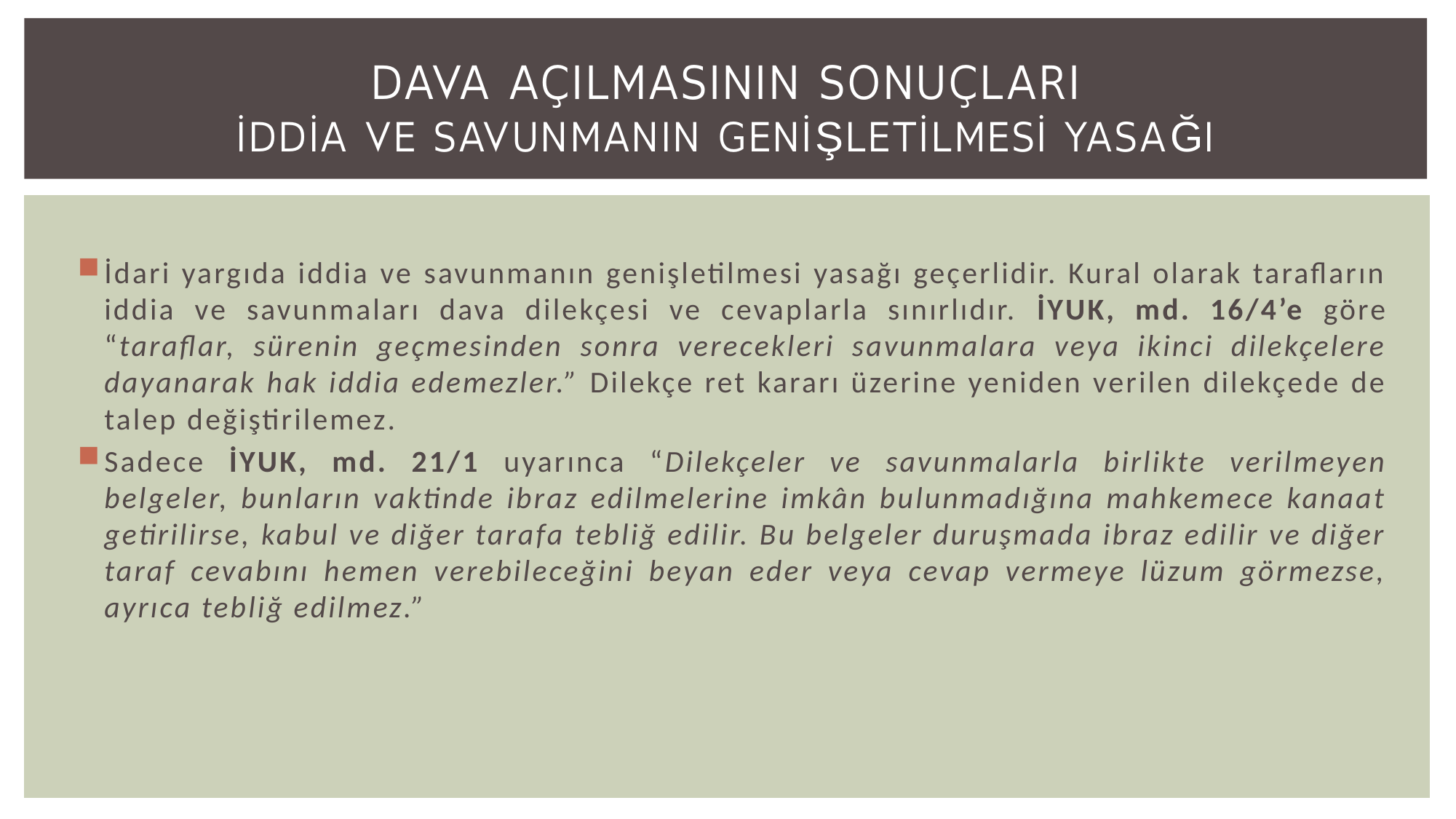

# DAVA AÇILMASININ SONUÇLARI İDDİA VE SAVUNMANIN GENİŞLETİLMESİ YASAĞI

İdari yargıda iddia ve savunmanın genişletilmesi yasağı geçerlidir. Kural olarak tarafların iddia ve savunmaları dava dilekçesi ve cevaplarla sınırlıdır. İYUK, md. 16/4’e göre “taraflar, sürenin geçmesinden sonra verecekleri savunmalara veya ikinci dilekçelere dayanarak hak iddia edemezler.” Dilekçe ret kararı üzerine yeniden verilen dilekçede de talep değiştirilemez.
Sadece İYUK, md. 21/1 uyarınca “Dilekçeler ve savunmalarla birlikte verilmeyen belgeler, bunların vaktinde ibraz edilmelerine imkân bulunmadığına mahkemece kanaat getirilirse, kabul ve diğer tarafa tebliğ edilir. Bu belgeler duruşmada ibraz edilir ve diğer taraf cevabını hemen verebileceğini beyan eder veya cevap vermeye lüzum görmezse, ayrıca tebliğ edilmez.”